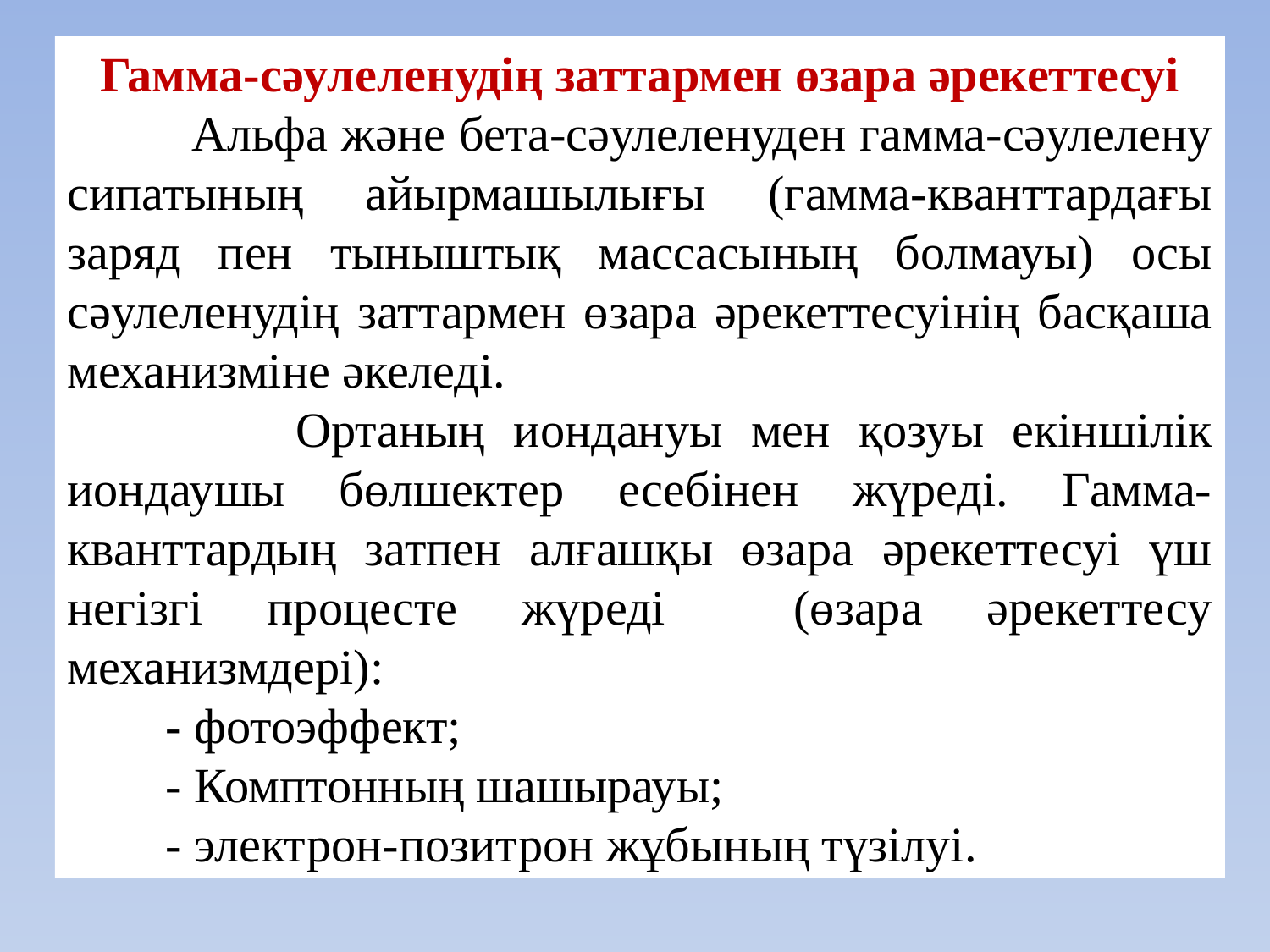

Гамма-сәулеленудің заттармен өзара әрекеттесуі
         Альфа және бета-сәулеленуден гамма-сәулелену сипатының айырмашылығы (гамма-кванттардағы заряд пен тыныштық массасының болмауы) осы сәулеленудің заттармен өзара әрекеттесуінің басқаша механизміне әкеледі.
        Ортаның иондануы мен қозуы екіншілік иондаушы бөлшектер есебінен жүреді. Гамма-кванттардың затпен алғашқы өзара әрекеттесуі үш негізгі процесте жүреді  (өзара әрекеттесу механизмдері):
        - фотоэффект;
        - Комптонның шашырауы;
        - электрон-позитрон жұбының түзілуі.